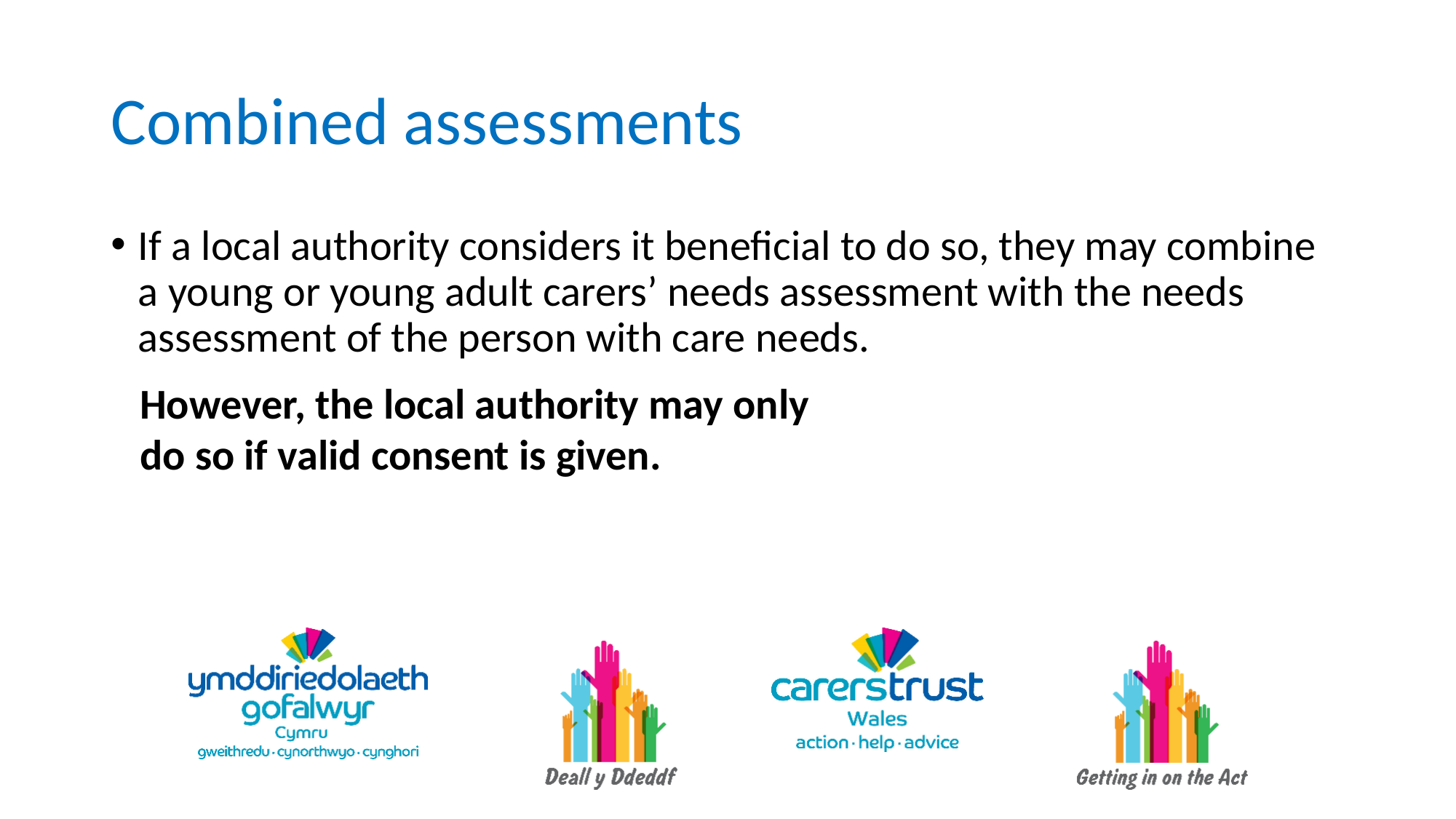

# Combined assessments
If a local authority considers it beneficial to do so, they may combine a young or young adult carers’ needs assessment with the needs assessment of the person with care needs.
   However, the local authority may only
   do so if valid consent is given.